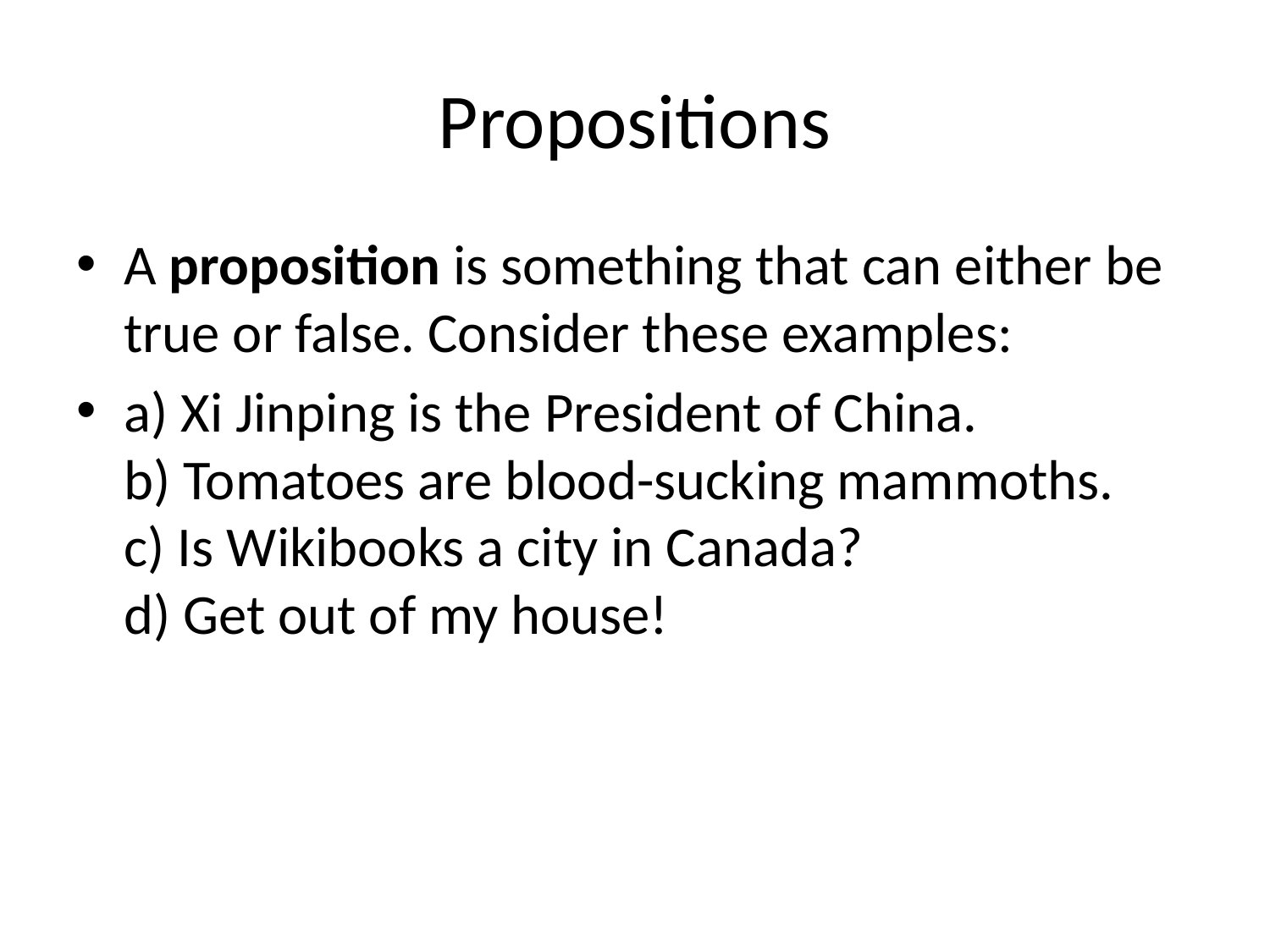

# Propositions
A proposition is something that can either be true or false. Consider these examples:
a) Xi Jinping is the President of China.
b) Tomatoes are blood-sucking mammoths.
c) Is Wikibooks a city in Canada?
d) Get out of my house!